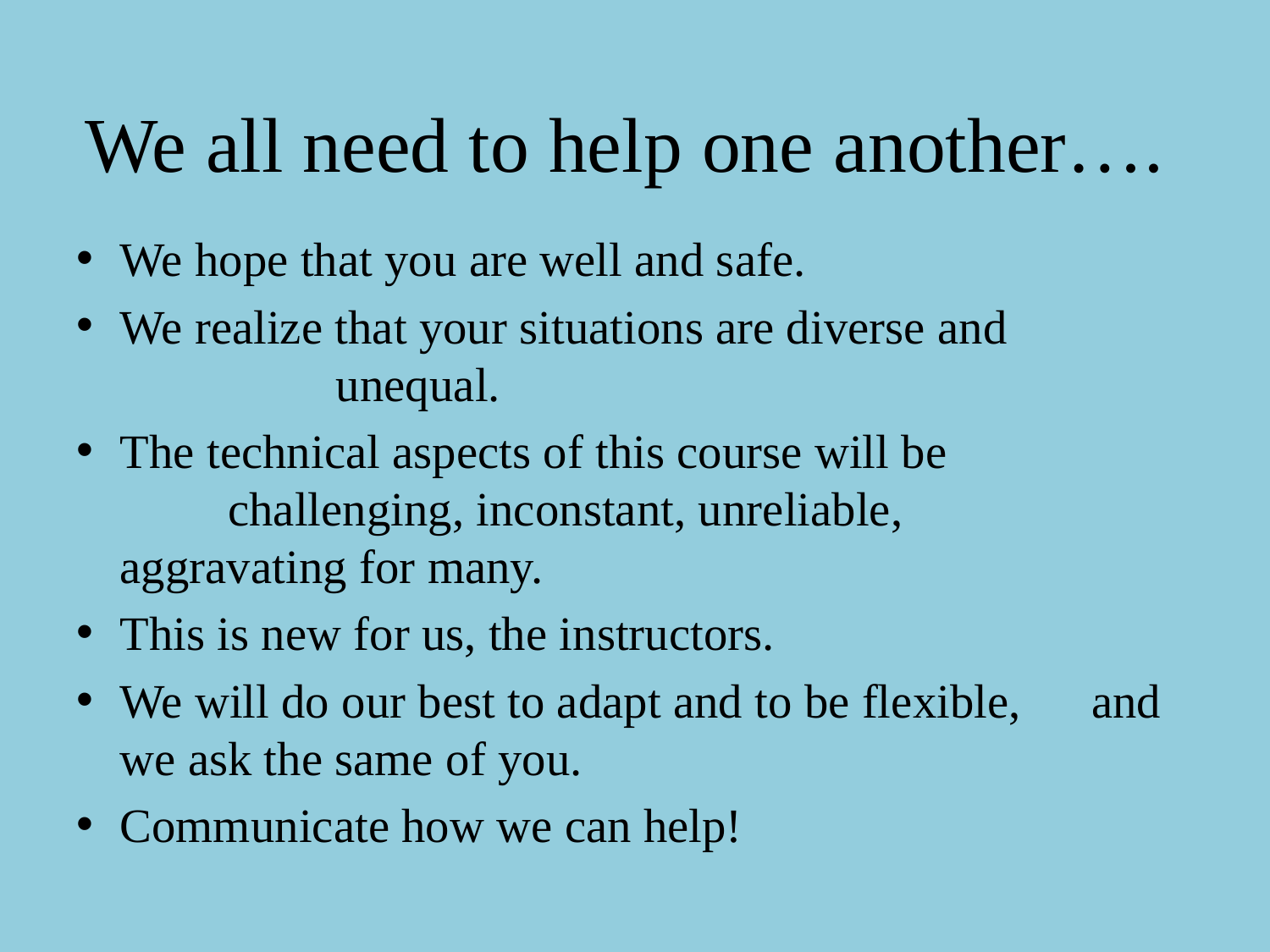

# We all need to help one another….
We hope that you are well and safe.
We realize that your situations are diverse and        	 	unequal.
The technical aspects of this course will be 	               		challenging, inconstant, unreliable,	 					aggravating for many.
This is new for us, the instructors.
We will do our best to adapt and to be flexible, 			and we ask the same of you.
Communicate how we can help!